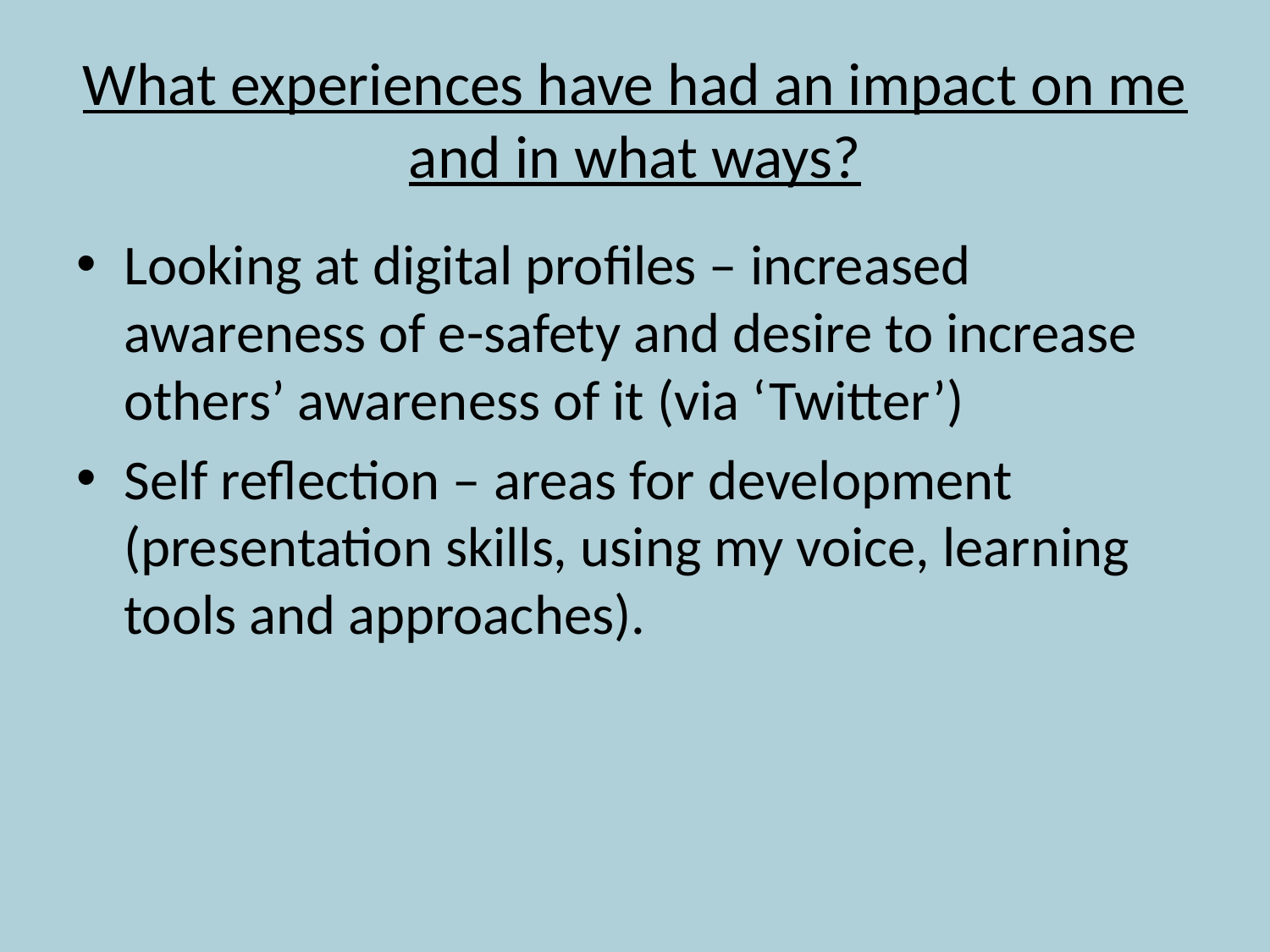

# What experiences have had an impact on me and in what ways?
Looking at digital profiles – increased awareness of e-safety and desire to increase others’ awareness of it (via ‘Twitter’)
Self reflection – areas for development (presentation skills, using my voice, learning tools and approaches).